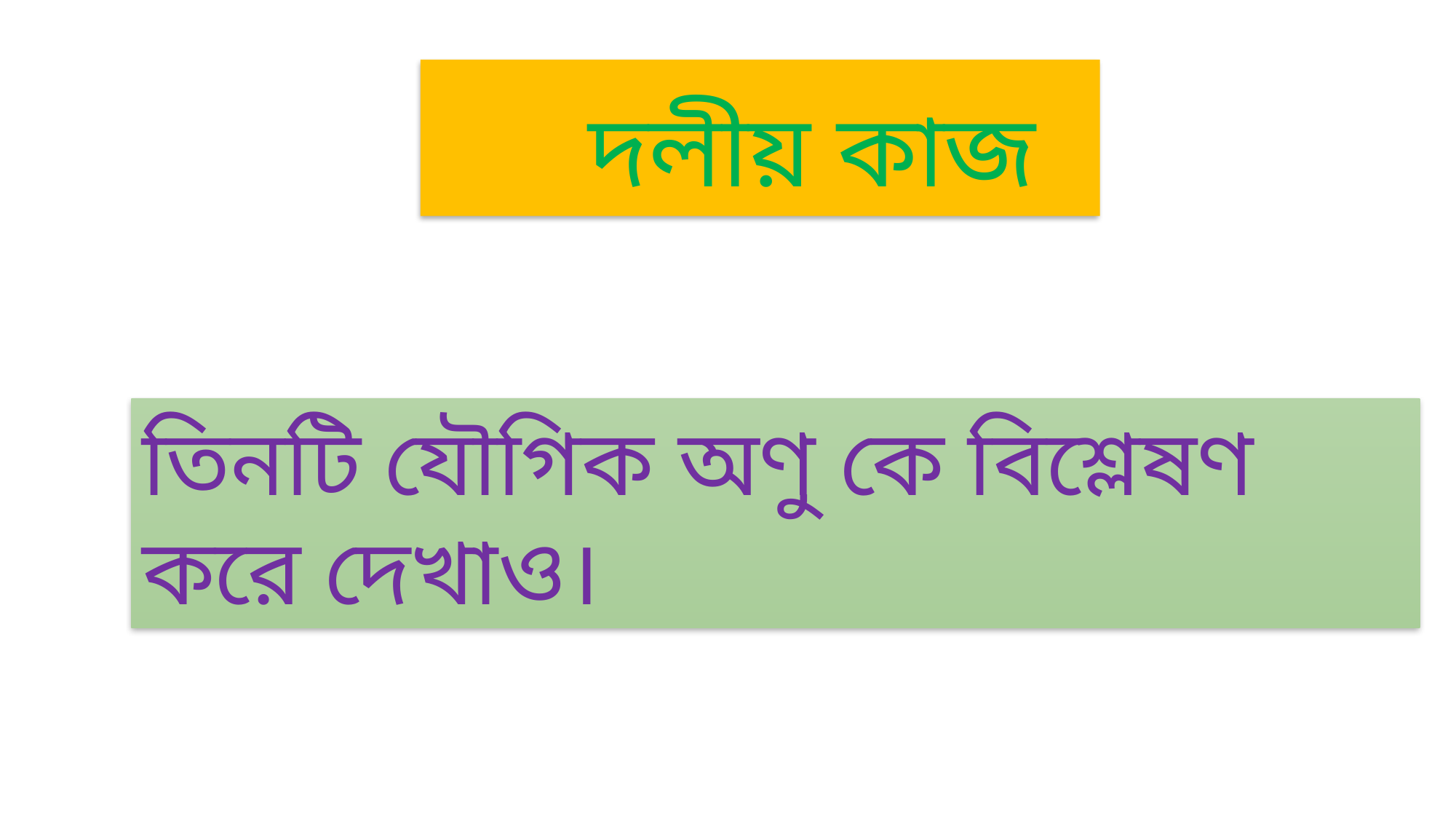

দলীয় কাজ
তিনটি যৌগিক অণু কে বিশ্লেষণ করে দেখাও।